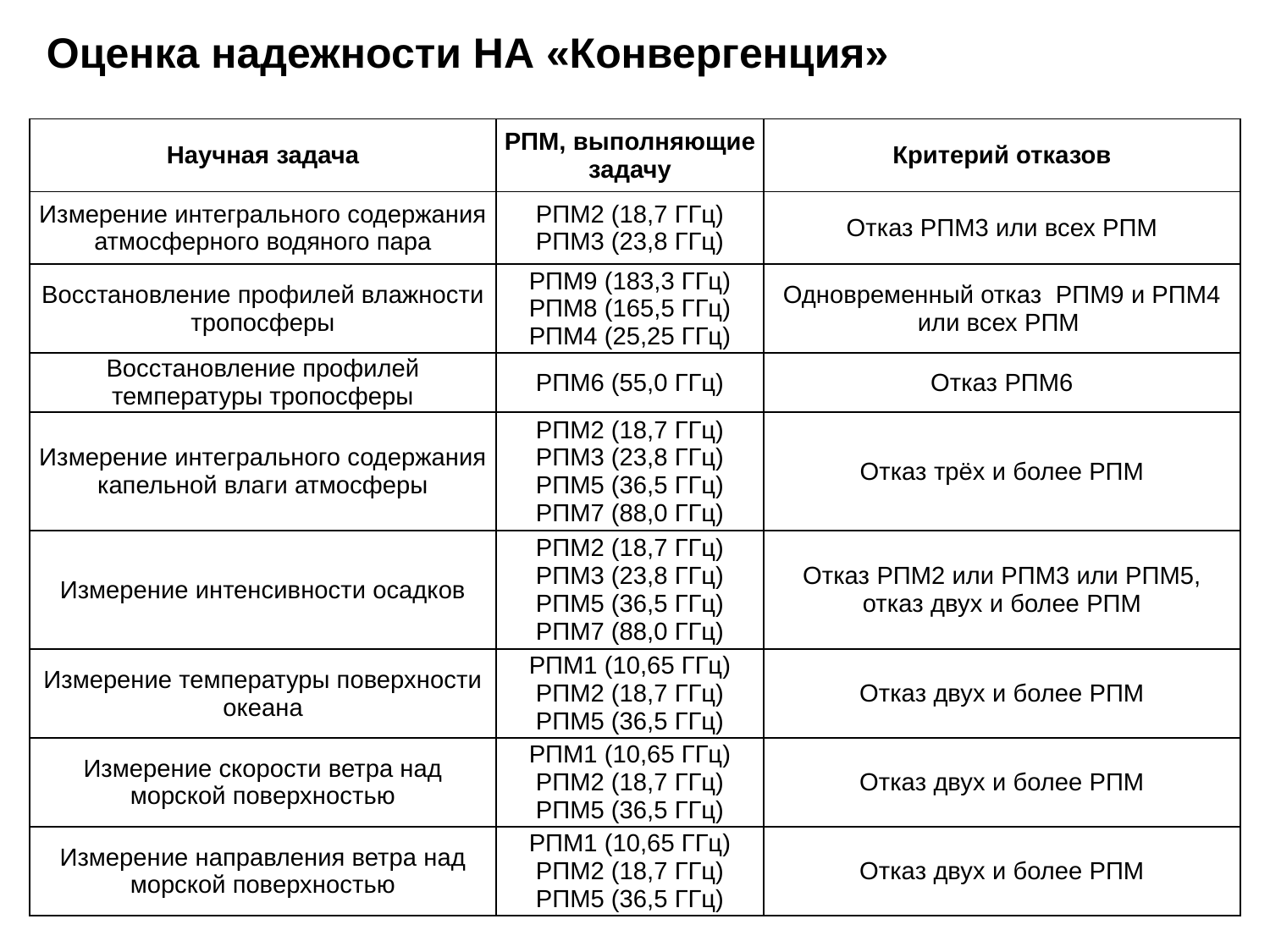

Оценка надежности НА «Конвергенция»
| Научная задача | РПМ, выполняющие задачу | Критерий отказов |
| --- | --- | --- |
| Измерение интегрального содержания атмосферного водяного пара | РПМ2 (18,7 ГГц) РПМ3 (23,8 ГГц) | Отказ РПМ3 или всех РПМ |
| Восстановление профилей влажности тропосферы | РПМ9 (183,3 ГГц) РПМ8 (165,5 ГГц) РПМ4 (25,25 ГГц) | Одновременный отказ РПМ9 и РПМ4 или всех РПМ |
| Восстановление профилей температуры тропосферы | РПМ6 (55,0 ГГц) | Отказ РПМ6 |
| Измерение интегрального содержания капельной влаги атмосферы | РПМ2 (18,7 ГГц) РПМ3 (23,8 ГГц) РПМ5 (36,5 ГГц) РПМ7 (88,0 ГГц) | Отказ трёх и более РПМ |
| Измерение интенсивности осадков | РПМ2 (18,7 ГГц) РПМ3 (23,8 ГГц) РПМ5 (36,5 ГГц) РПМ7 (88,0 ГГц) | Отказ РПМ2 или РПМ3 или РПМ5, отказ двух и более РПМ |
| Измерение температуры поверхности океана | РПМ1 (10,65 ГГц) РПМ2 (18,7 ГГц) РПМ5 (36,5 ГГц) | Отказ двух и более РПМ |
| Измерение скорости ветра над морской поверхностью | РПМ1 (10,65 ГГц) РПМ2 (18,7 ГГц) РПМ5 (36,5 ГГц) | Отказ двух и более РПМ |
| Измерение направления ветра над морской поверхностью | РПМ1 (10,65 ГГц) РПМ2 (18,7 ГГц) РПМ5 (36,5 ГГц) | Отказ двух и более РПМ |